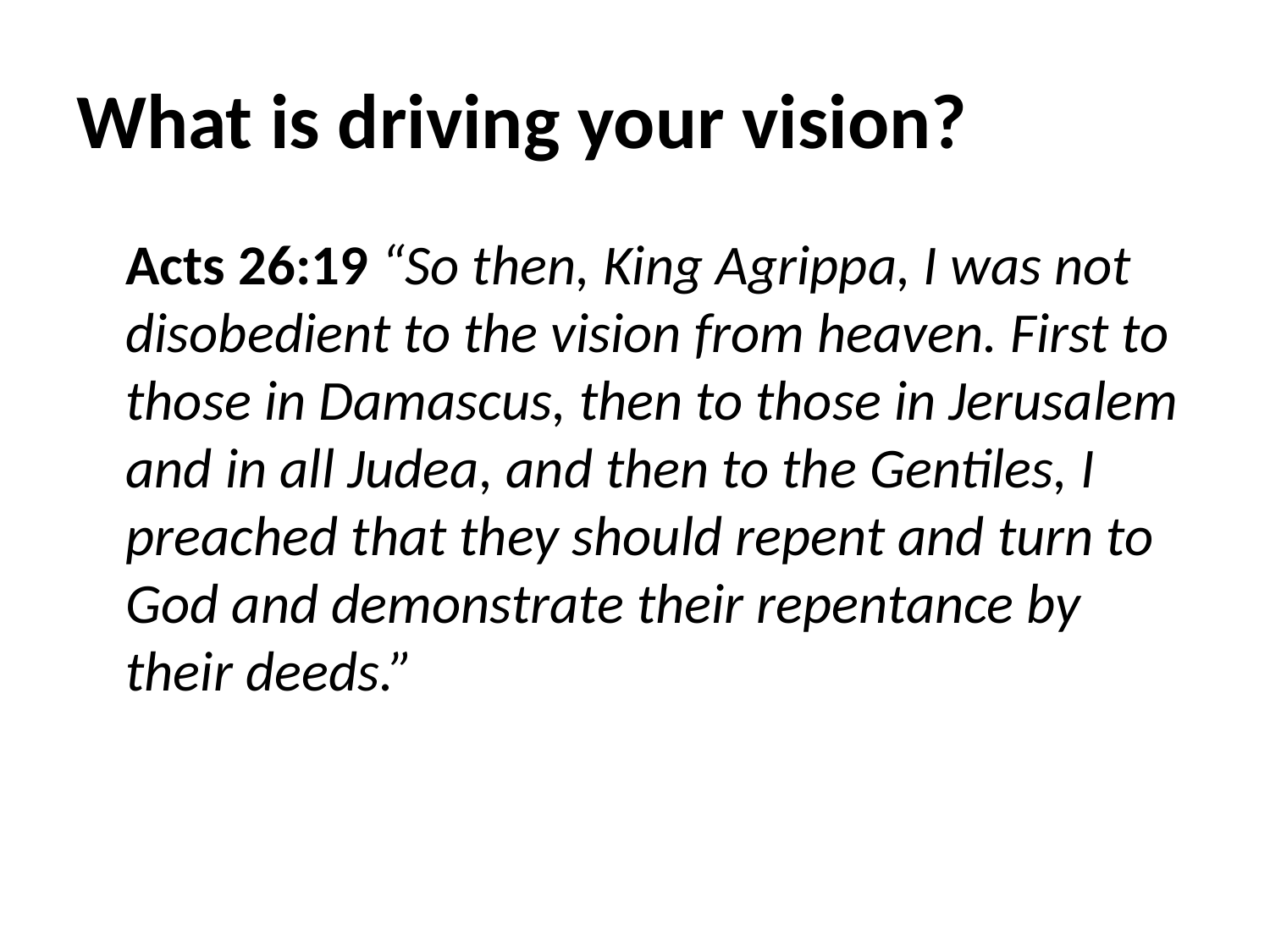

# What is driving your vision?
Acts 26:19 “So then, King Agrippa, I was not disobedient to the vision from heaven. First to those in Damascus, then to those in Jerusalem and in all Judea, and then to the Gentiles, I preached that they should repent and turn to God and demonstrate their repentance by their deeds.”